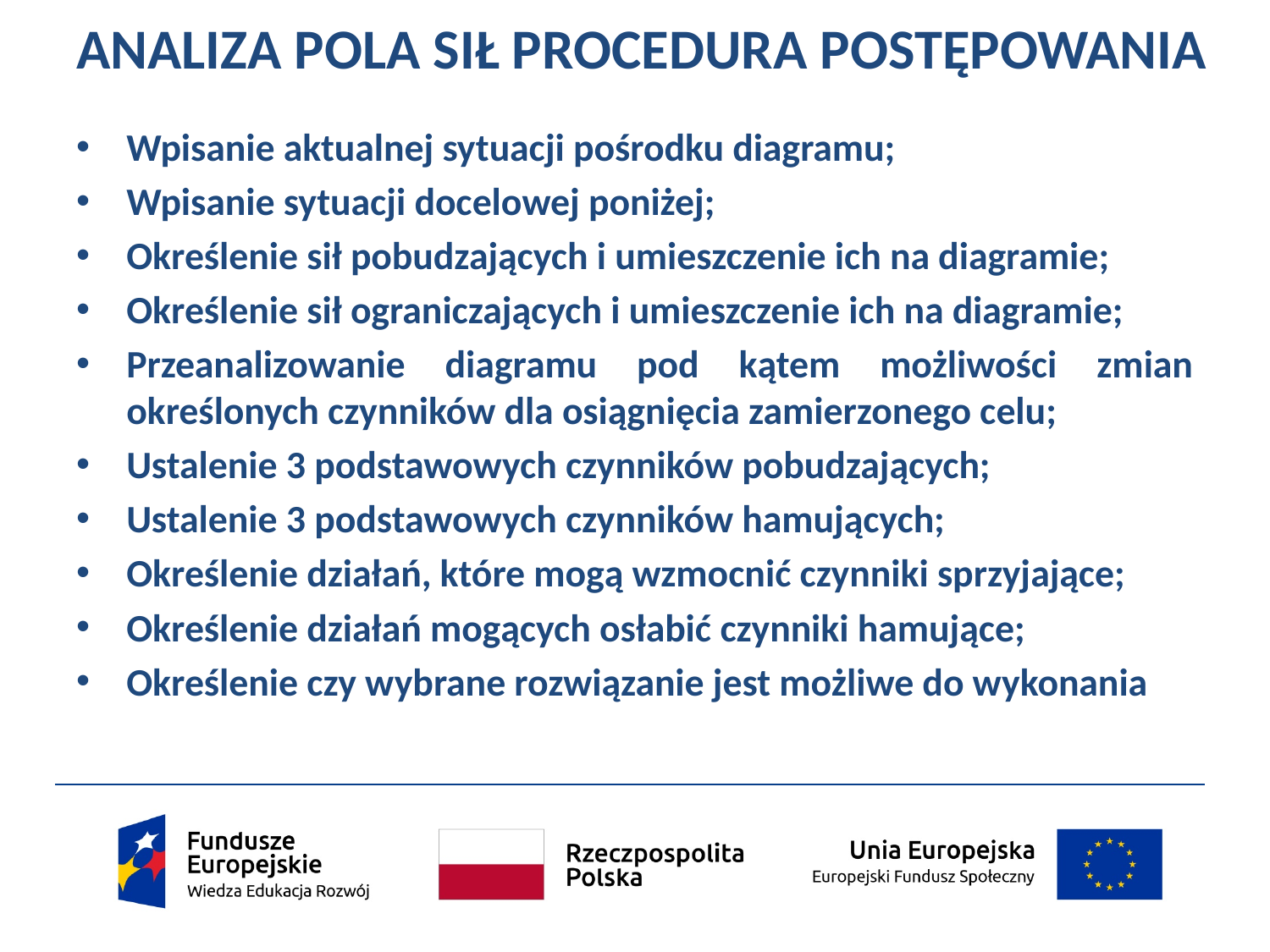

# ANALIZA POLA SIŁ PROCEDURA POSTĘPOWANIA
Wpisanie aktualnej sytuacji pośrodku diagramu;
Wpisanie sytuacji docelowej poniżej;
Określenie sił pobudzających i umieszczenie ich na diagramie;
Określenie sił ograniczających i umieszczenie ich na diagramie;
Przeanalizowanie diagramu pod kątem możliwości zmian określonych czynników dla osiągnięcia zamierzonego celu;
Ustalenie 3 podstawowych czynników pobudzających;
Ustalenie 3 podstawowych czynników hamujących;
Określenie działań, które mogą wzmocnić czynniki sprzyjające;
Określenie działań mogących osłabić czynniki hamujące;
Określenie czy wybrane rozwiązanie jest możliwe do wykonania